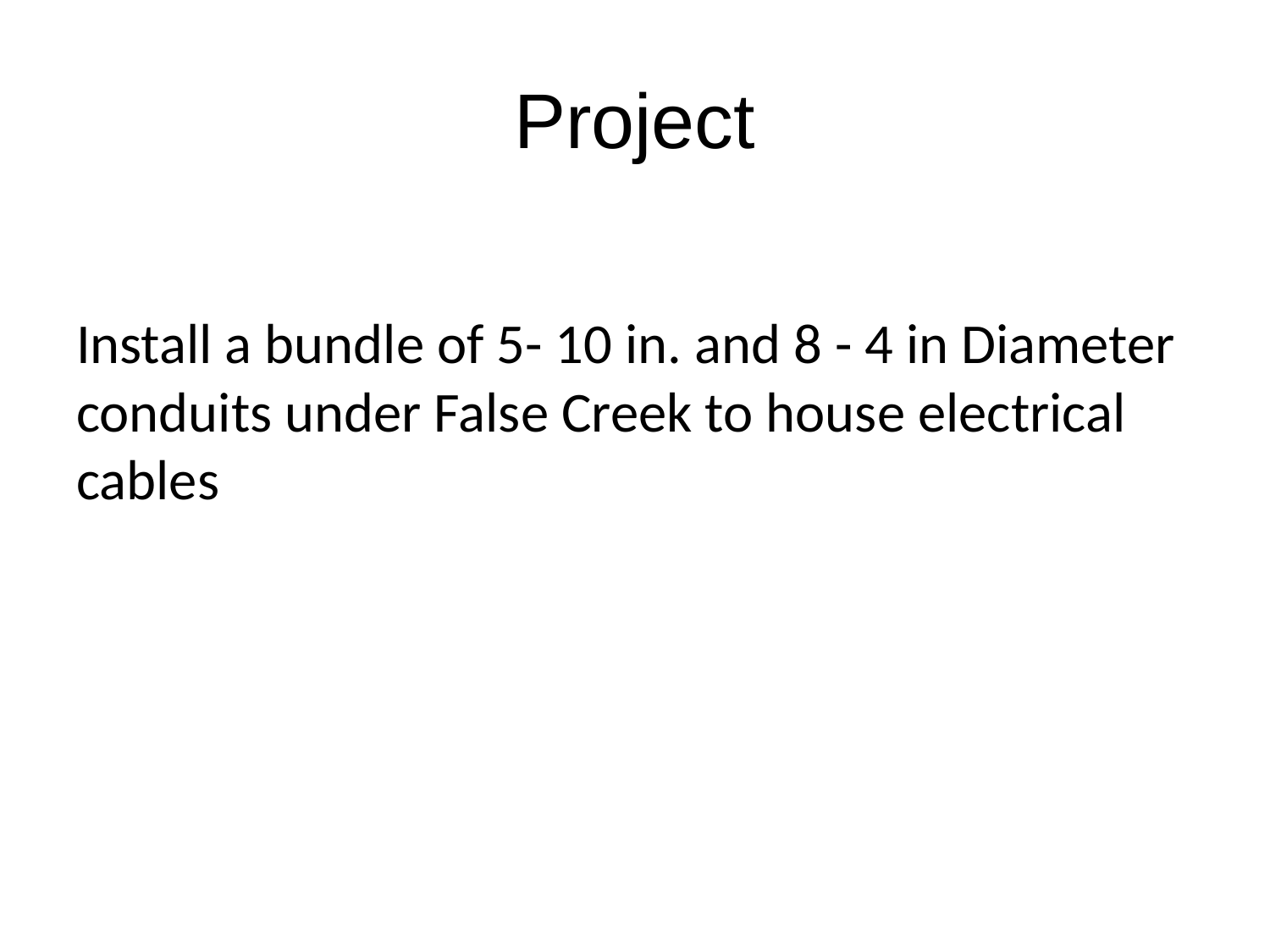

# Project

Install a bundle of 5- 10 in. and 8 - 4 in Diameter conduits under False Creek to house electrical cables